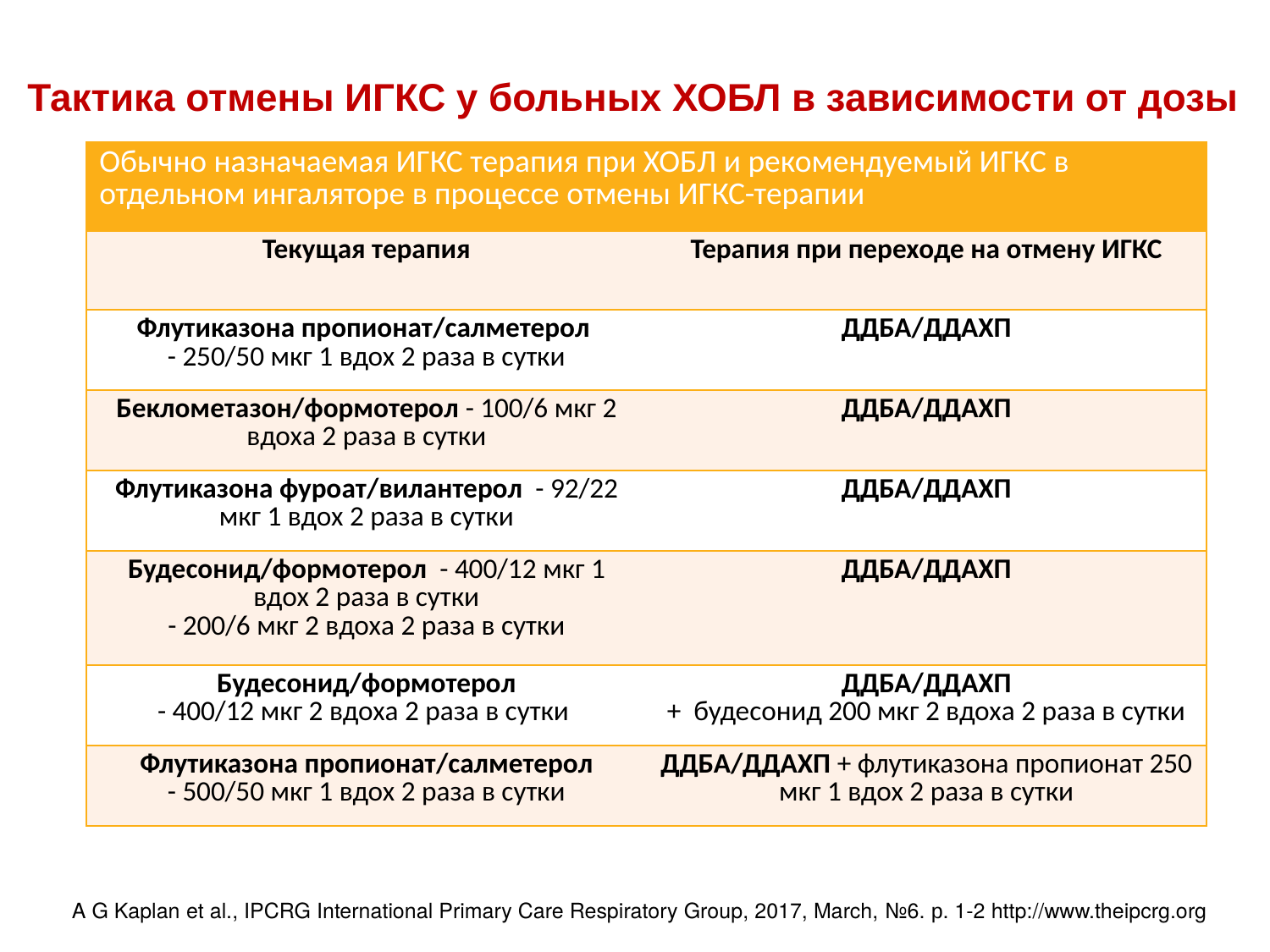

Тактика отмены ИГКС у больных ХОБЛ в зависимости от дозы
| Обычно назначаемая ИГКС терапия при ХОБЛ и рекомендуемый ИГКС в отдельном ингаляторе в процессе отмены ИГКС-терапии |  |
| --- | --- |
| Текущая терапия | Терапия при переходе на отмену ИГКС |
| Флутиказона пропионат/салметерол - 250/50 мкг 1 вдох 2 раза в сутки | ДДБА/ДДАХП |
| Беклометазон/формотерол - 100/6 мкг 2 вдоха 2 раза в сутки | ДДБА/ДДАХП |
| Флутиказона фуроат/вилантерол - 92/22 мкг 1 вдох 2 раза в сутки | ДДБА/ДДАХП |
| Будесонид/формотерол - 400/12 мкг 1 вдох 2 раза в сутки - 200/6 мкг 2 вдоха 2 раза в сутки | ДДБА/ДДАХП |
| Будесонид/формотерол - 400/12 мкг 2 вдоха 2 раза в сутки | ДДБА/ДДАХП + будесонид 200 мкг 2 вдоха 2 раза в сутки |
| Флутиказона пропионат/салметерол - 500/50 мкг 1 вдох 2 раза в сутки | ДДБА/ДДАХП + флутиказона пропионат 250 мкг 1 вдох 2 раза в сутки |
A G Kaplan et al., IPCRG International Primary Care Respiratory Group, 2017, March, №6. р. 1-2 http://www.theipcrg.org